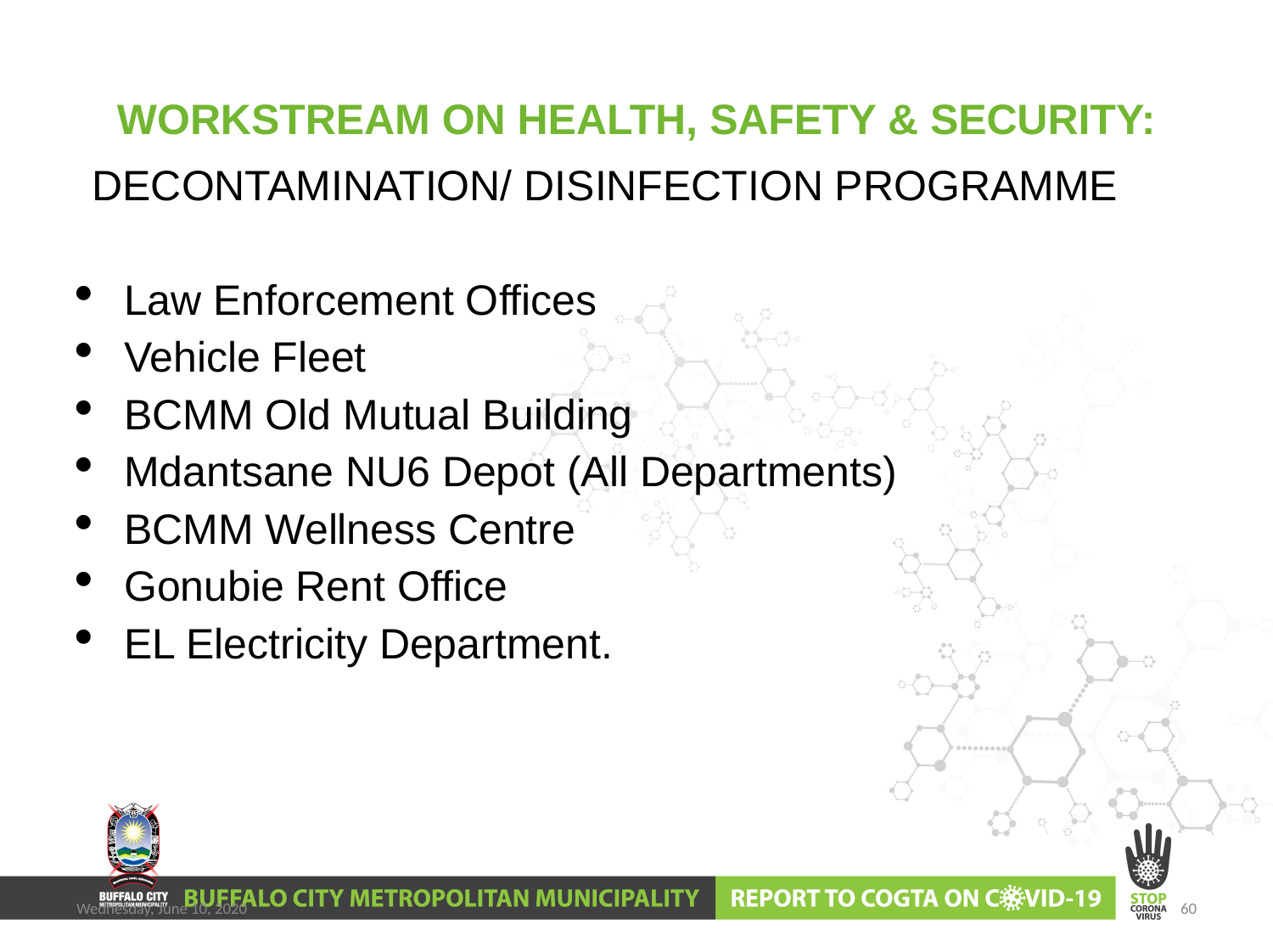

# WORKSTREAM ON HEALTH, SAFETY & SECURITY:
DECONTAMINATION/ DISINFECTION PROGRAMME

Law Enforcement Offices
Vehicle Fleet
BCMM Old Mutual Building
Mdantsane NU6 Depot (All Departments)
BCMM Wellness Centre
Gonubie Rent Office
EL Electricity Department.

Wednesday, June 10, 2020
60